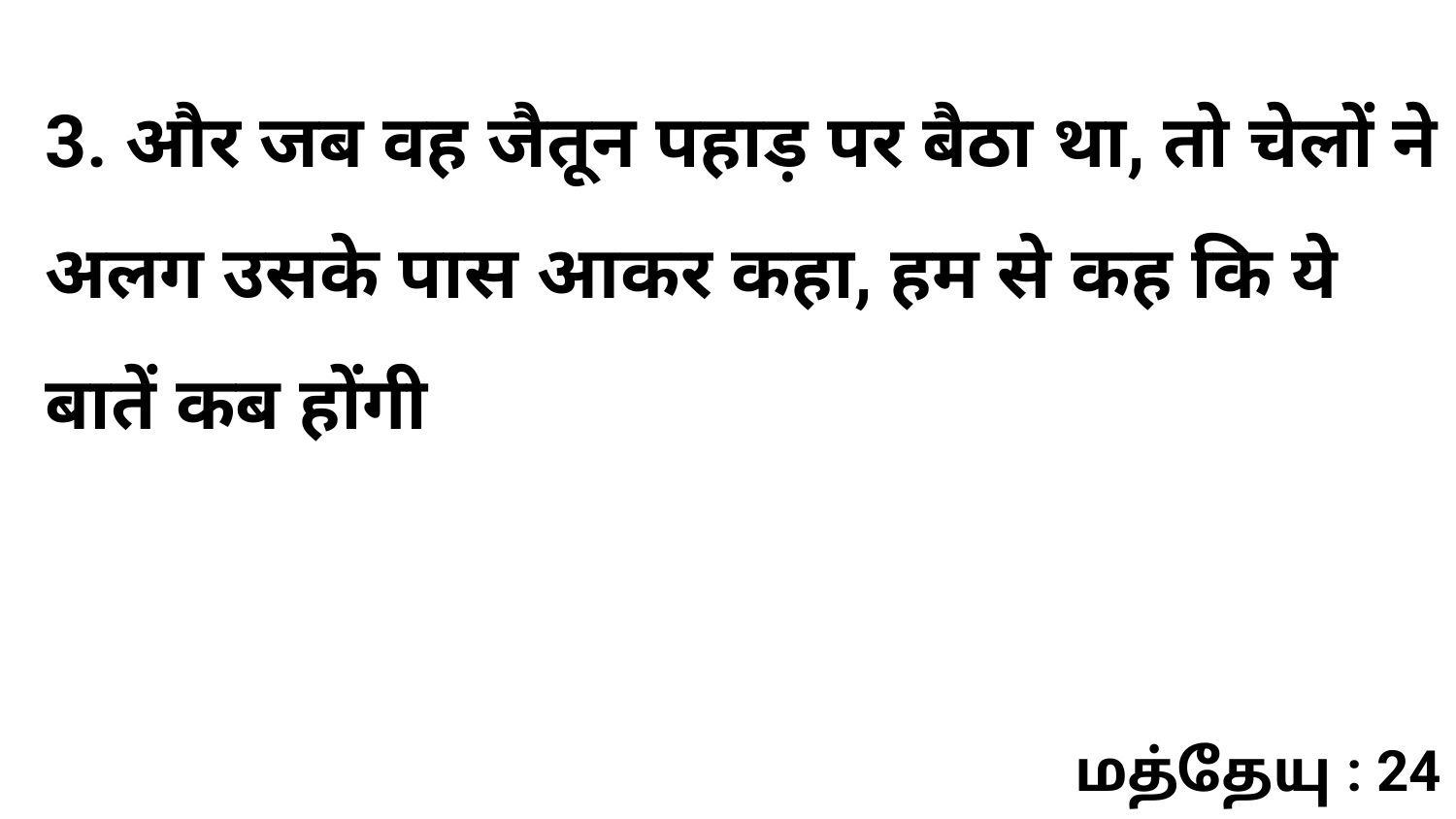

3. और जब वह जैतून पहाड़ पर बैठा था, तो चेलों ने अलग उसके पास आकर कहा, हम से कह कि ये बातें कब होंगी
மத்தேயு : 24